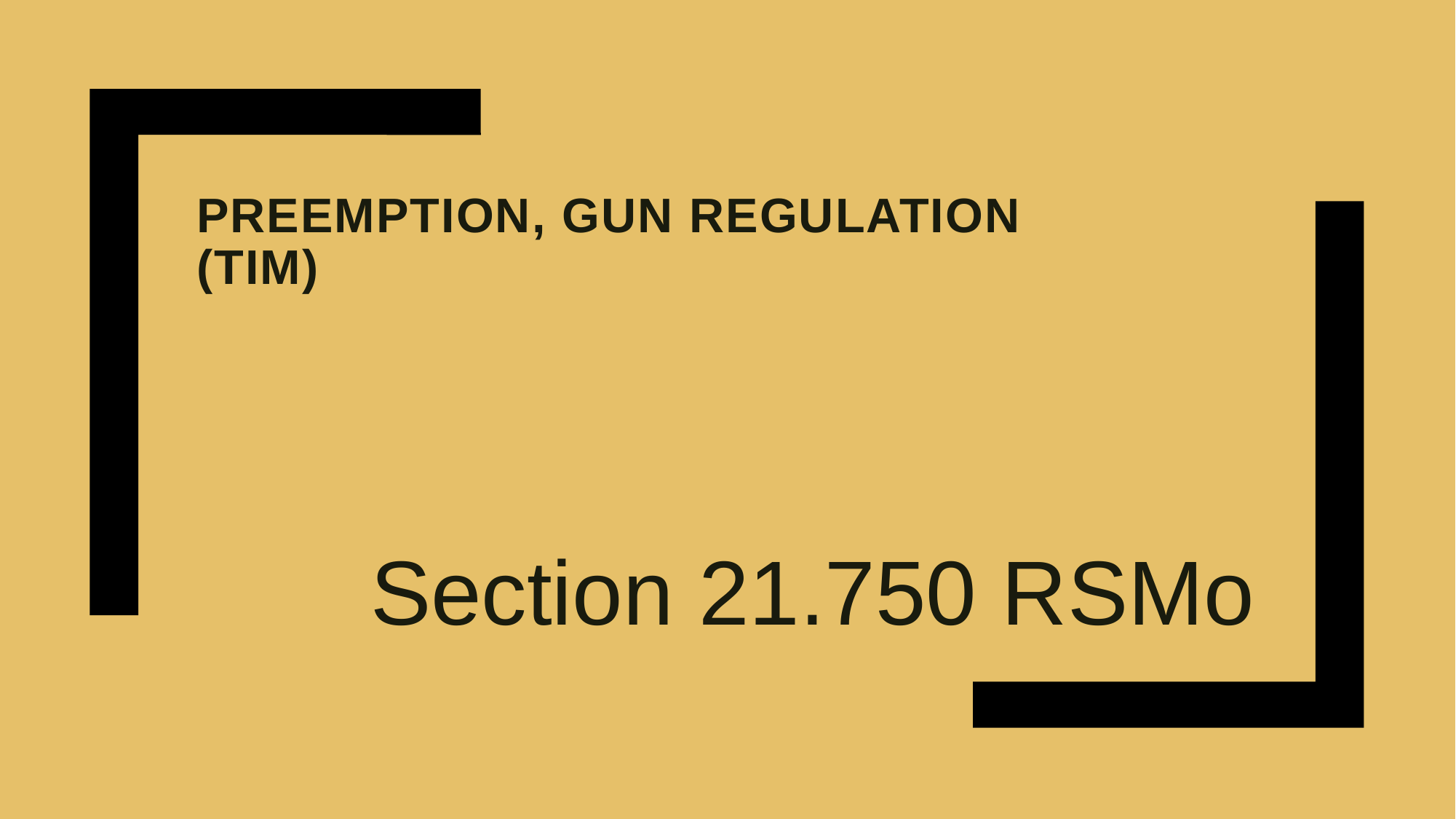

# Preemption, Gun regulation (Tim)
Section 21.750 RSMo